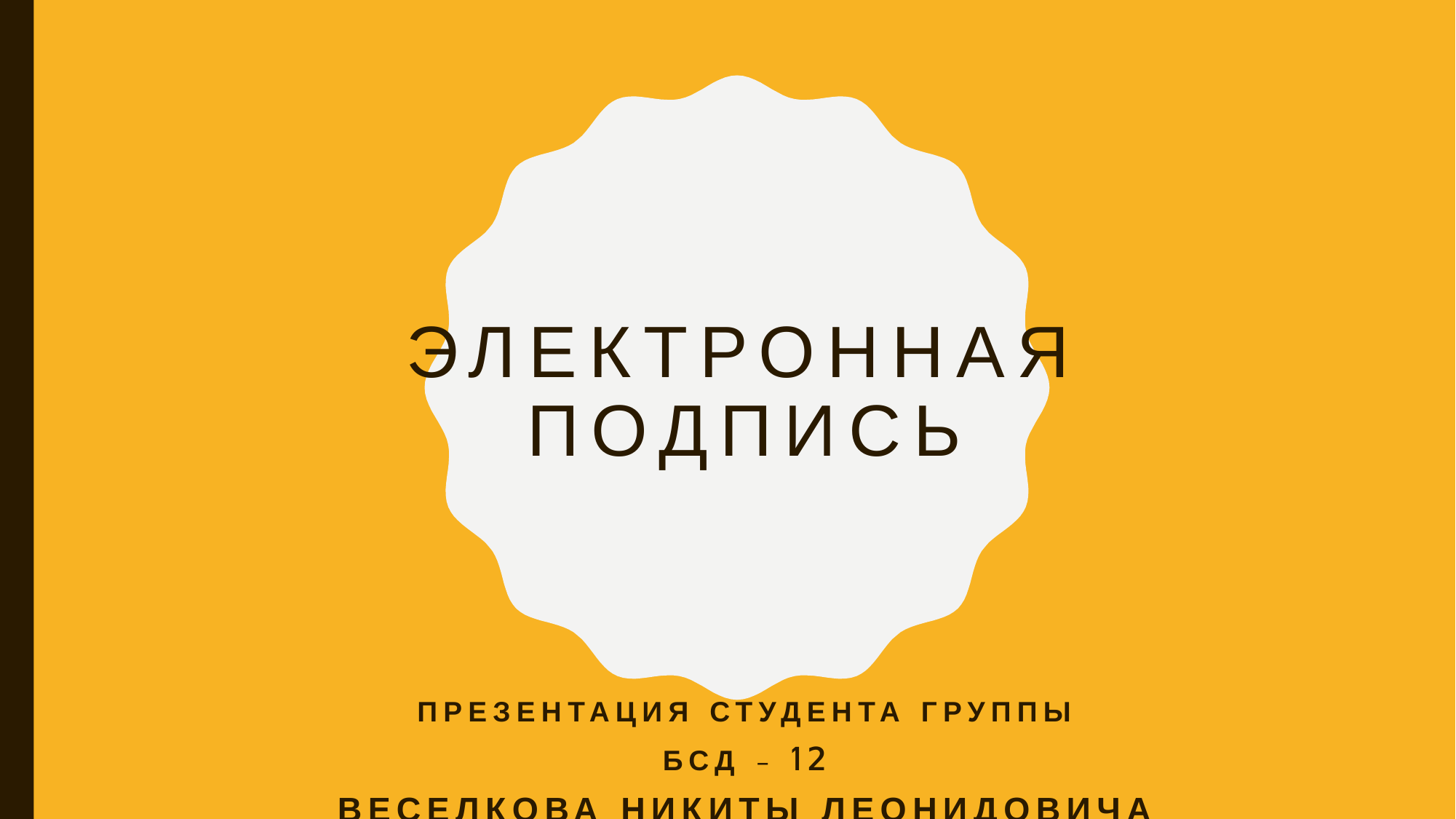

# Электронная подпись
Презентация студента группы
БСД – 12
Веселкова Никиты Леонидовича